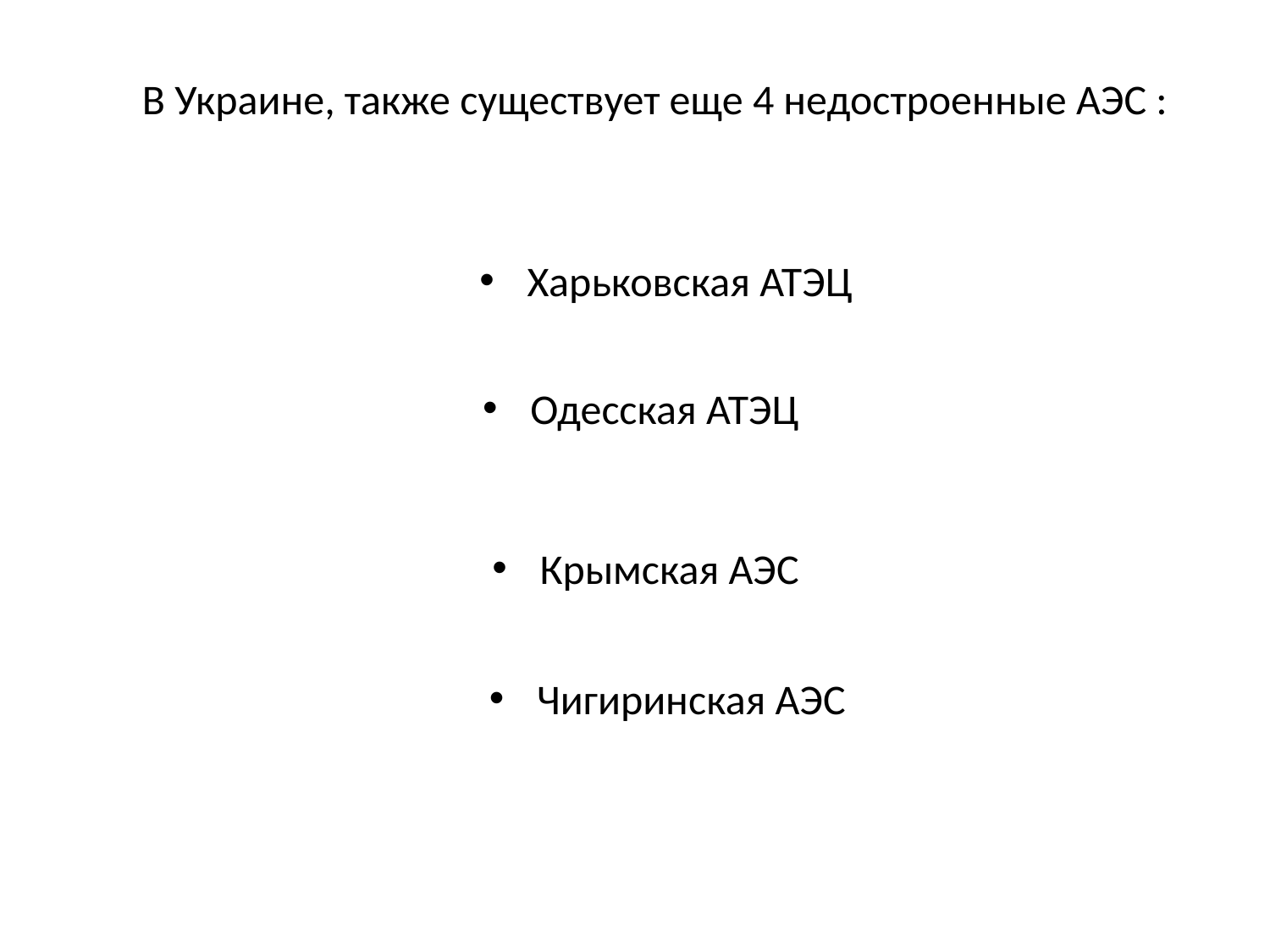

В Украине, также существует еще 4 недостроенные АЭС :
Харьковская АТЭЦ
Одесская АТЭЦ

Крымская АЭС
Чигиринская АЭС